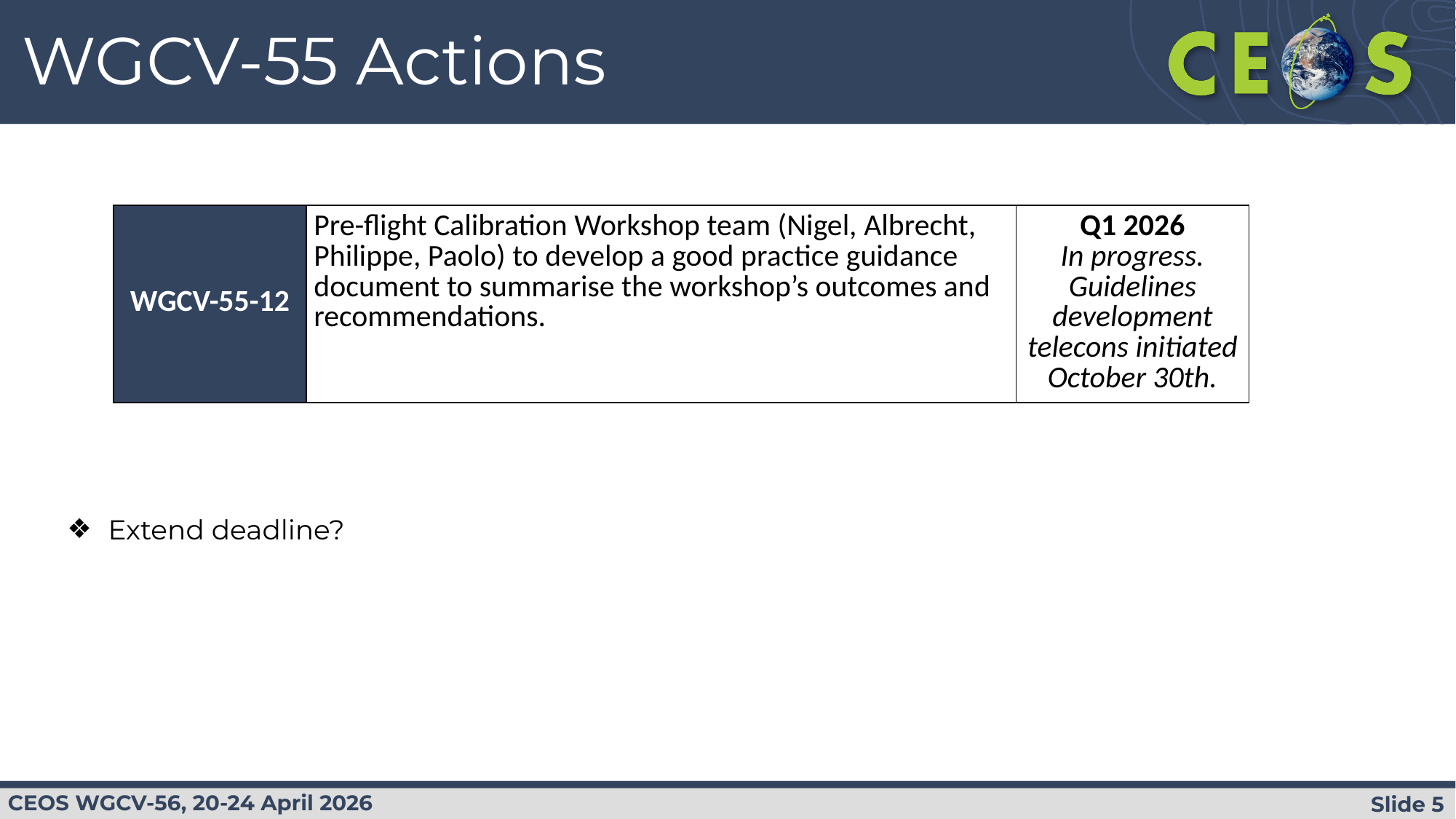

WGCV-55 Actions
| WGCV-55-12 | Pre-flight Calibration Workshop team (Nigel, Albrecht, Philippe, Paolo) to develop a good practice guidance document to summarise the workshop’s outcomes and recommendations. | Q1 2026 In progress. Guidelines development telecons initiated October 30th. |
| --- | --- | --- |
Extend deadline?